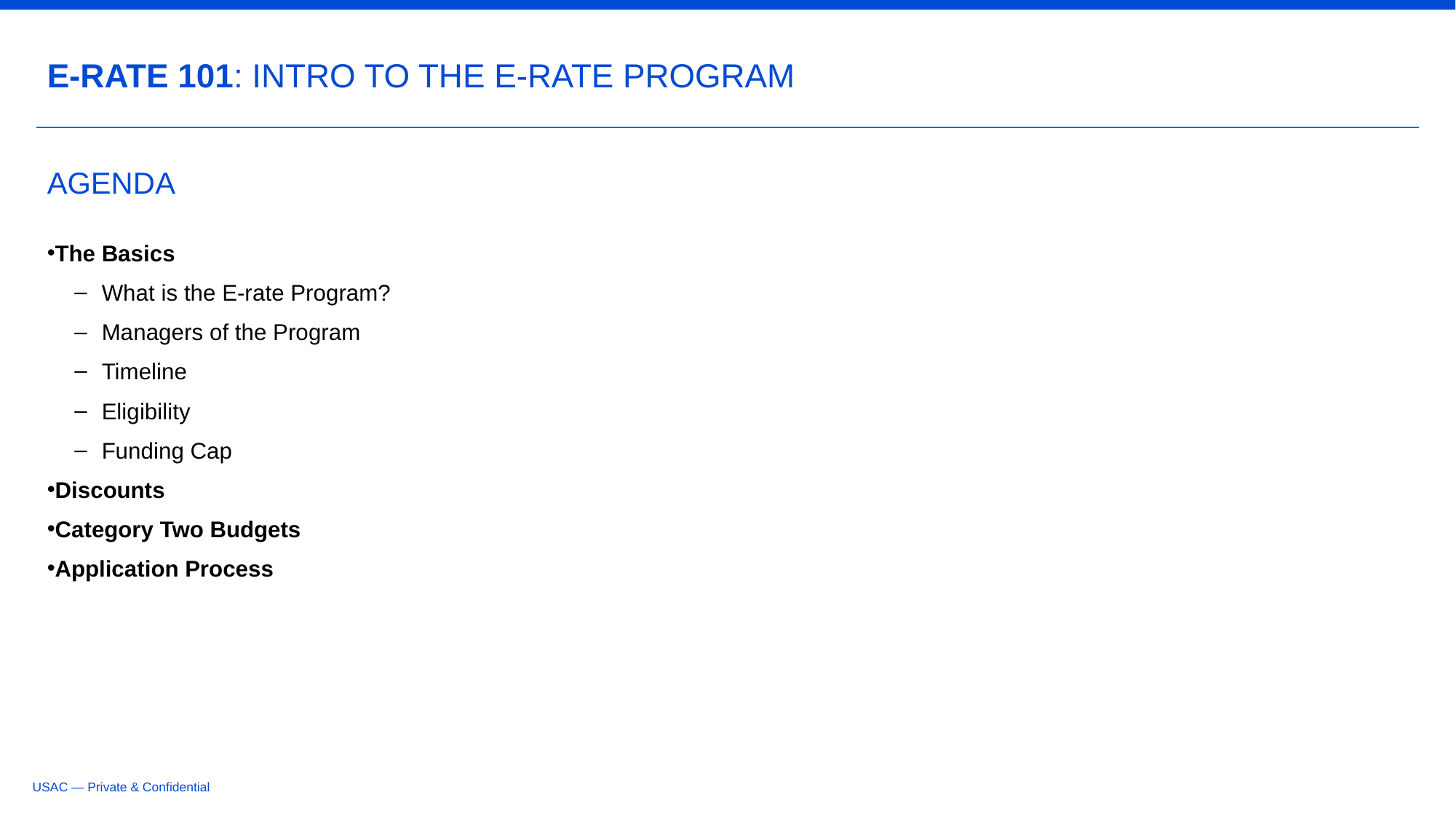

E-RATE 101: INTRO TO THE E-RATE PROGRAM
# AGENDA
The Basics
What is the E-rate Program?
Managers of the Program
Timeline
Eligibility
Funding Cap
Discounts
Category Two Budgets
Application Process